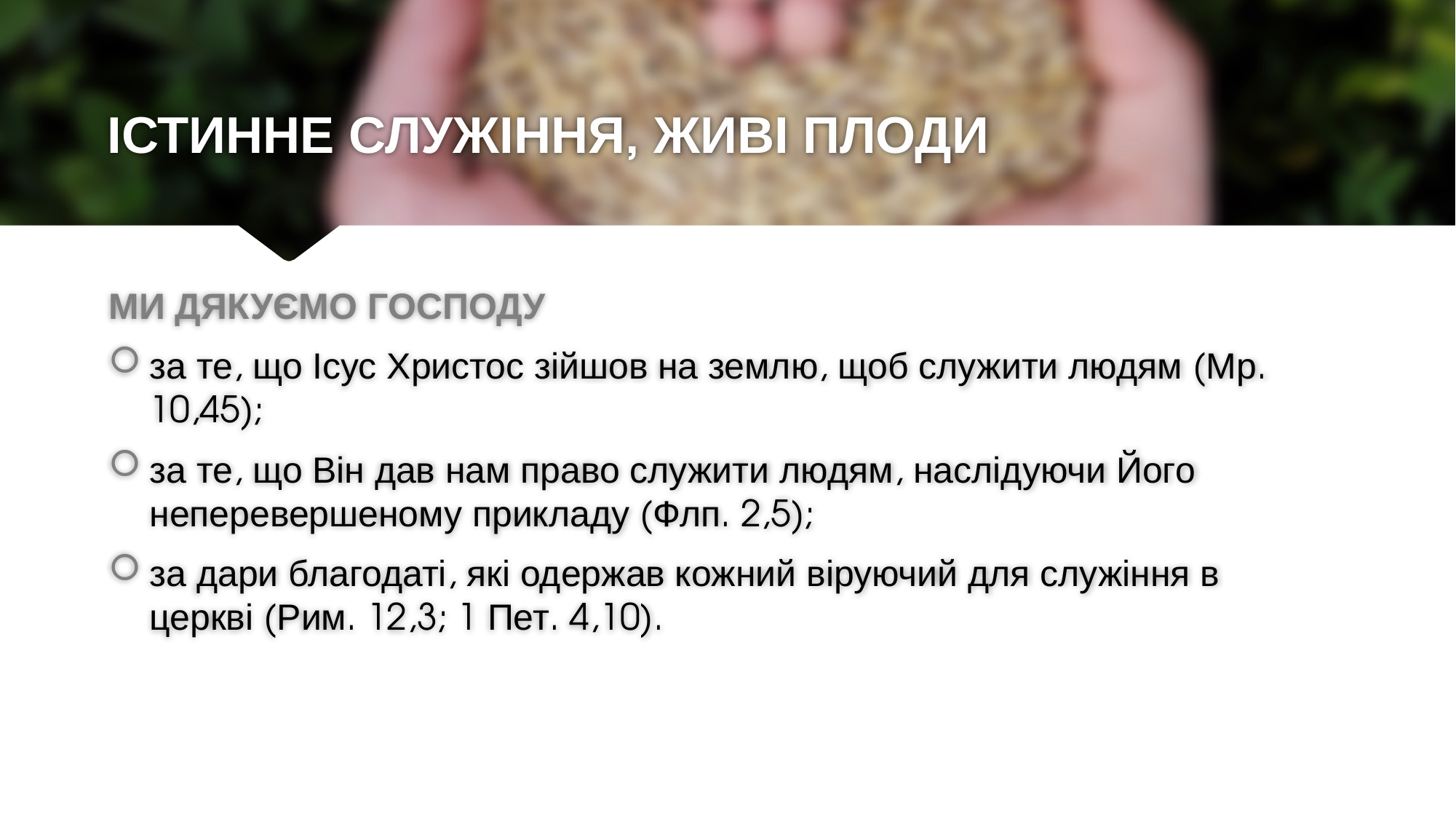

# ІСТИННЕ СЛУЖІННЯ, ЖИВІ ПЛОДИ
МИ ДЯКУЄМО ГОСПОДУ
за те, що Ісус Христос зійшов на землю, щоб служити людям (Мр. 10,45);
за те, що Він дав нам право служити людям, наслідуючи Його неперевершеному прикладу (Флп. 2,5);
за дари благодаті, які одержав кожний віруючий для служіння в церкві (Рим. 12,3; 1 Пет. 4,10).